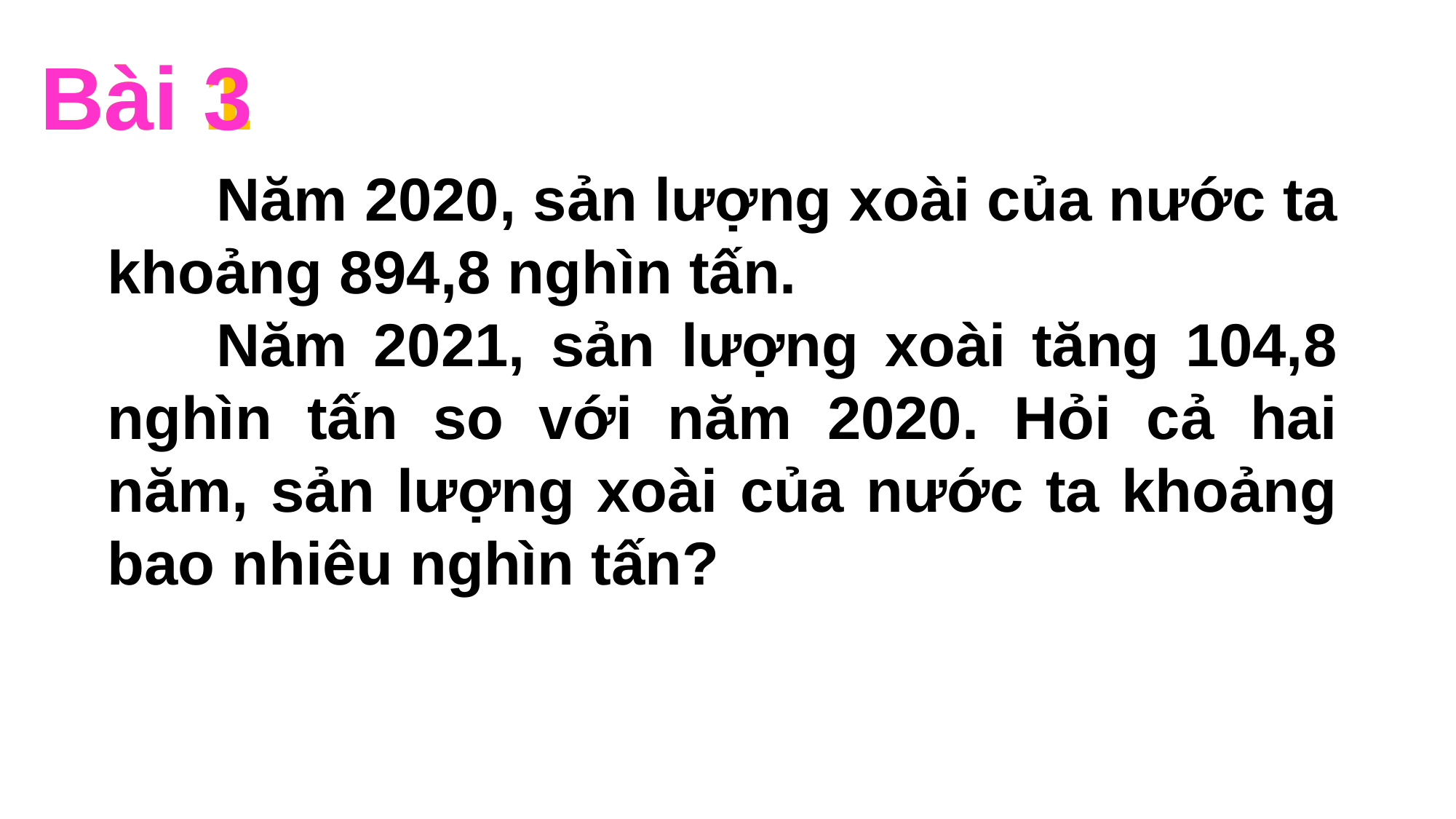

Bài 1
Bài 3
	Năm 2020, sản lượng xoài của nước ta khoảng 894,8 nghìn tấn.
	Năm 2021, sản lượng xoài tăng 104,8 nghìn tấn so với năm 2020. Hỏi cả hai năm, sản lượng xoài của nước ta khoảng bao nhiêu nghìn tấn?